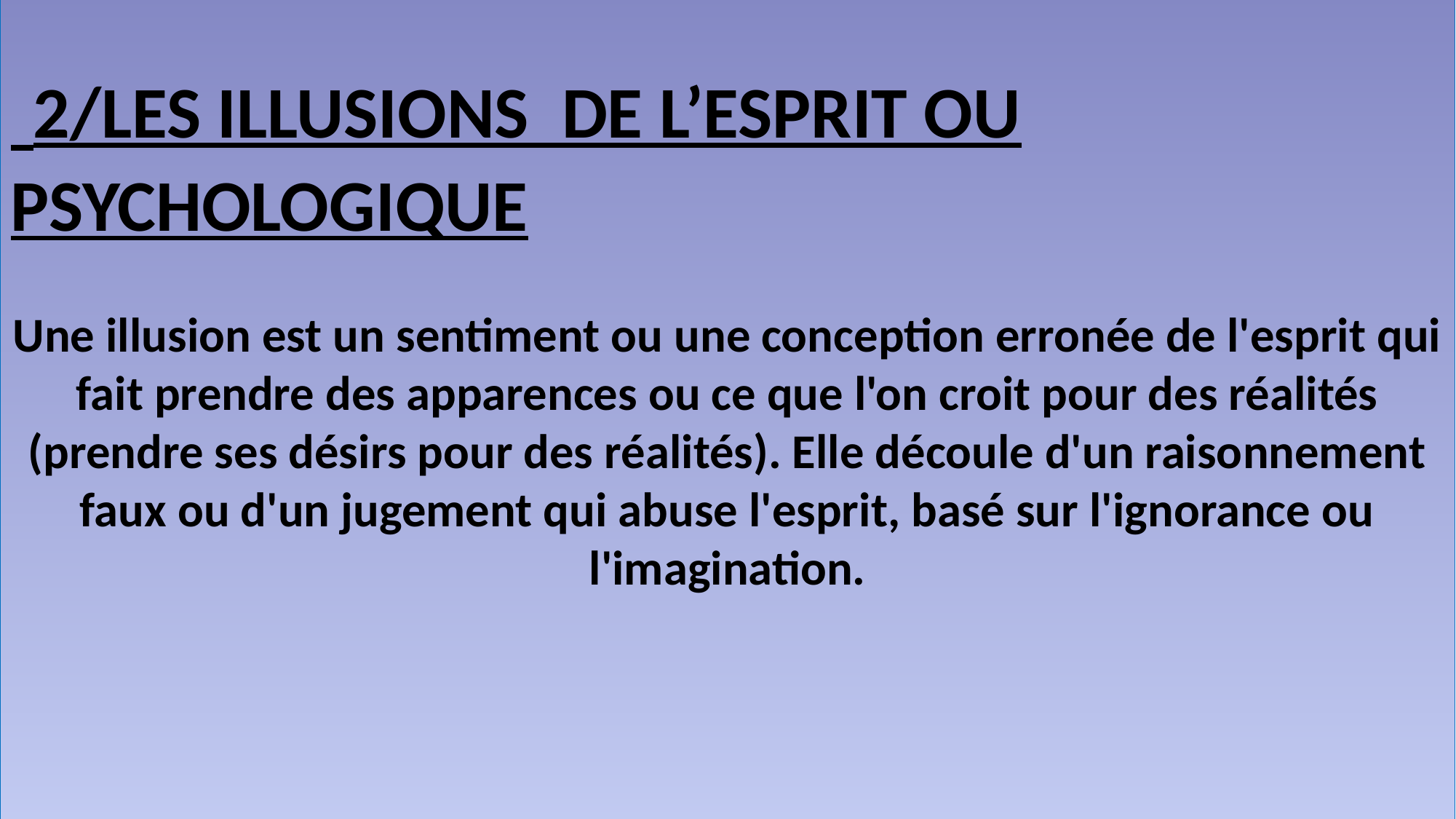

2/LES ILLUSIONS  DE L’ESPRIT OU PSYCHOLOGIQUE

Une illusion est un sentiment ou une conception erronée de l'esprit qui fait prendre des apparences ou ce que l'on croit pour des réalités (prendre ses désirs pour des réalités). Elle découle d'un raisonnement faux ou d'un jugement qui abuse l'esprit, basé sur l'ignorance ou l'imagination.